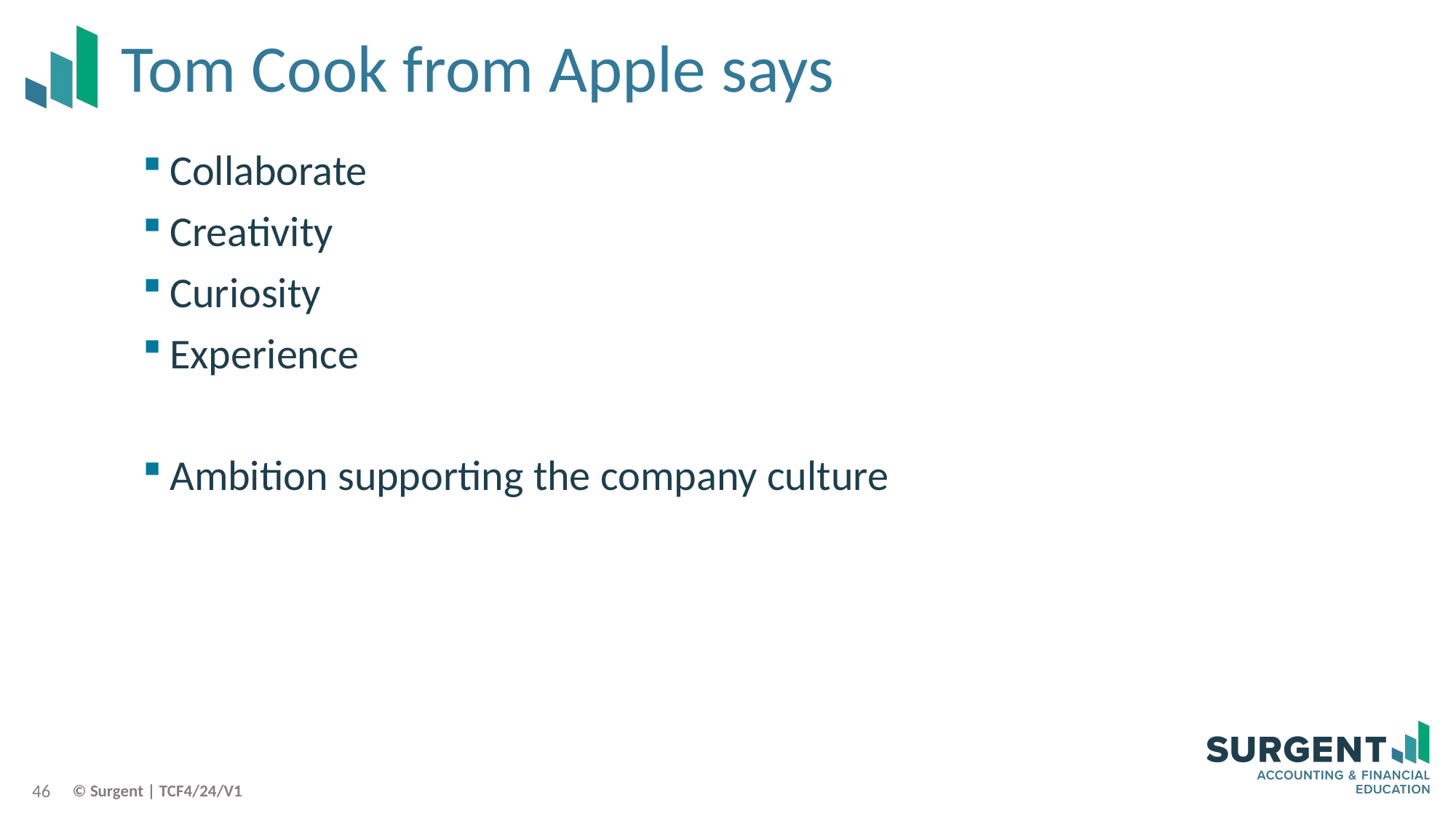

# Tom Cook from Apple says
Collaborate
Creativity
Curiosity
Experience

Ambition supporting the company culture
46
© Surgent | TCF4/24/V1